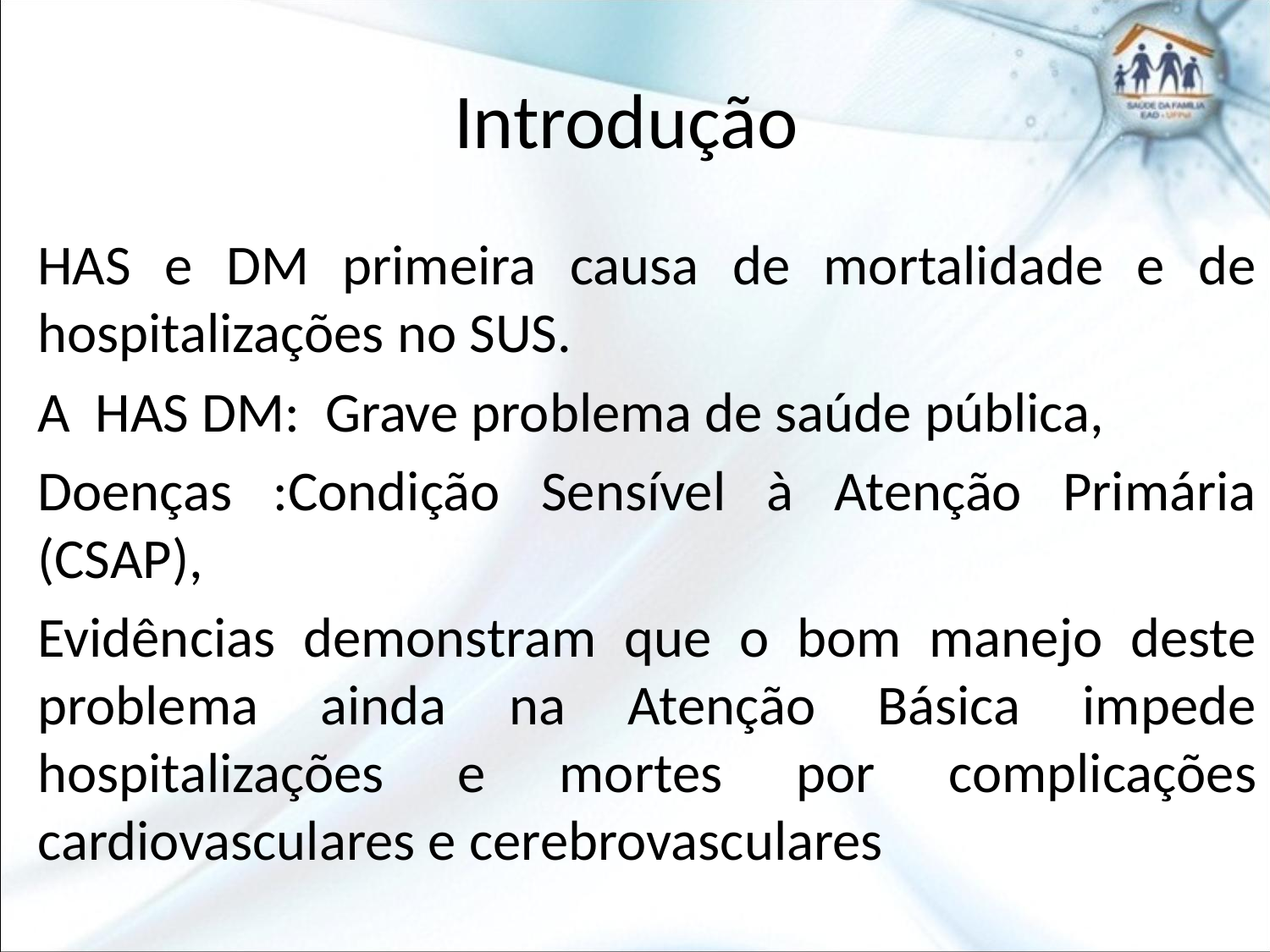

# Introdução
HAS e DM primeira causa de mortalidade e de hospitalizações no SUS.
A  HAS DM:  Grave problema de saúde pública,
Doenças :Condição Sensível à Atenção Primária (CSAP),
Evidências demonstram que o bom manejo deste problema ainda na Atenção Básica impede hospitalizações e mortes por complicações cardiovasculares e cerebrovasculares